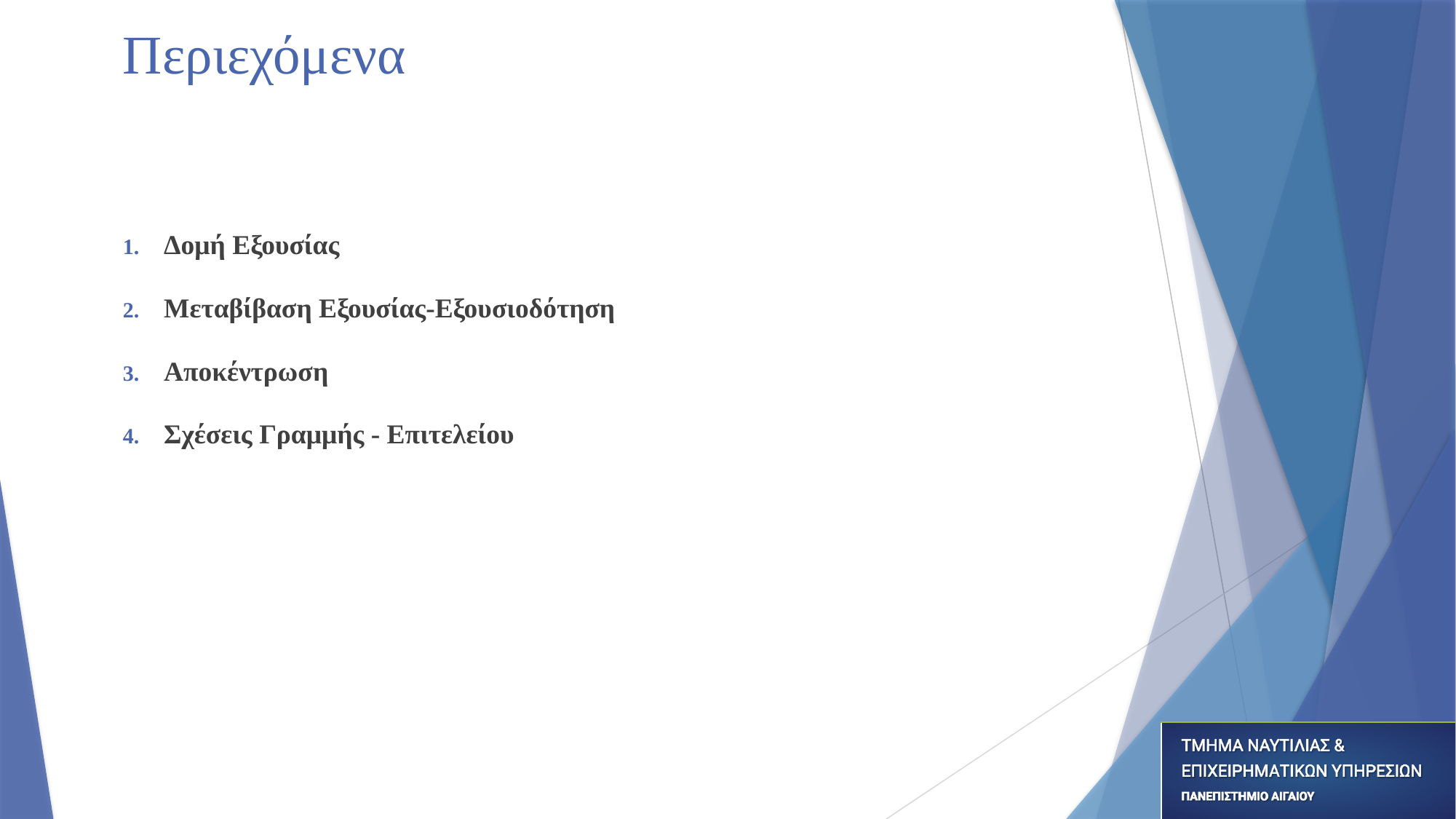

# Περιεχόμενα

Δομή Εξουσίας

Μεταβίβαση Εξουσίας-Εξουσιοδότηση

Αποκέντρωση

Σχέσεις Γραμμής - Επιτελείου